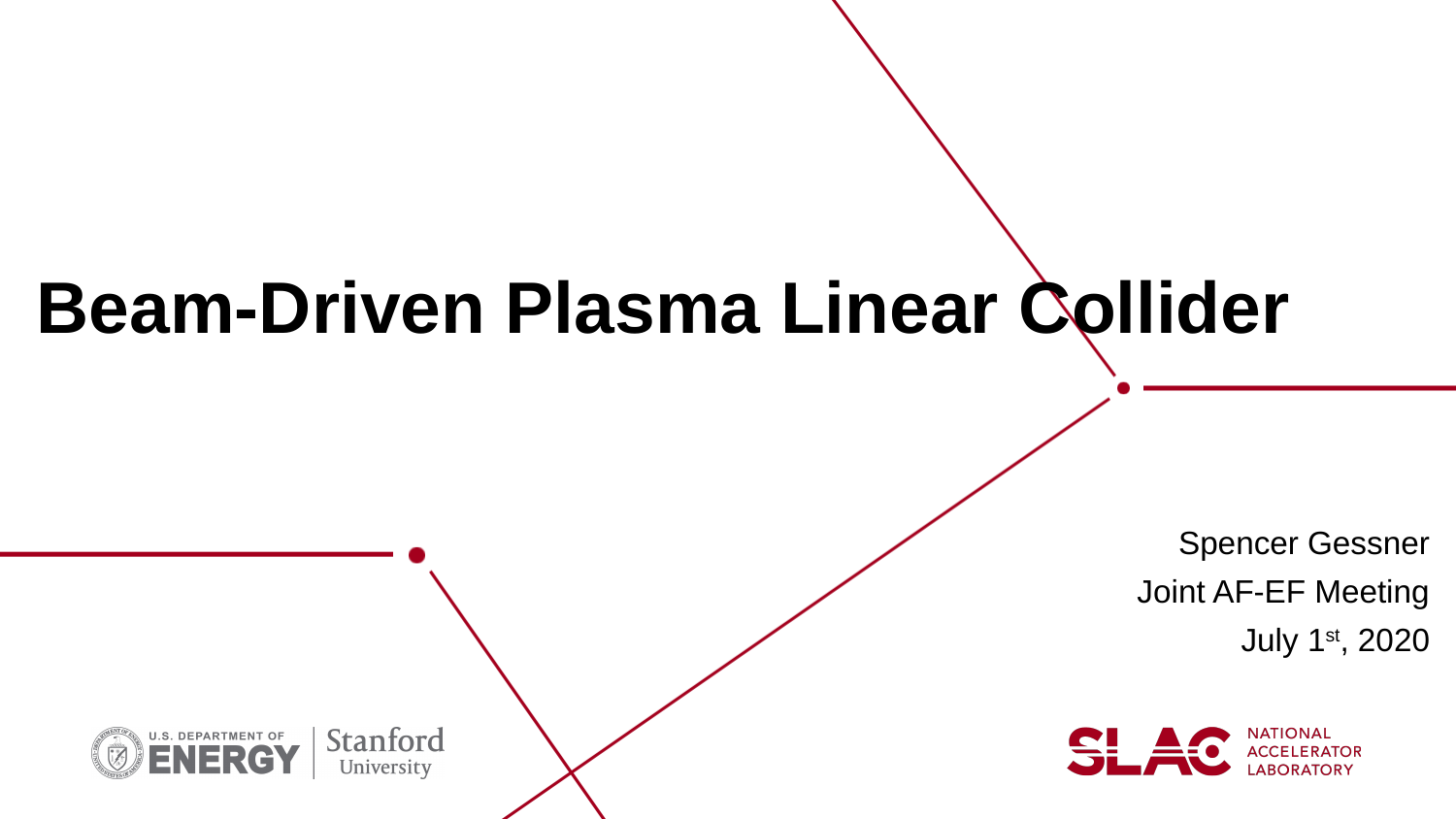

# Beam-Driven Plasma Linear Collider
Spencer Gessner
Joint AF-EF Meeting
July 1st, 2020